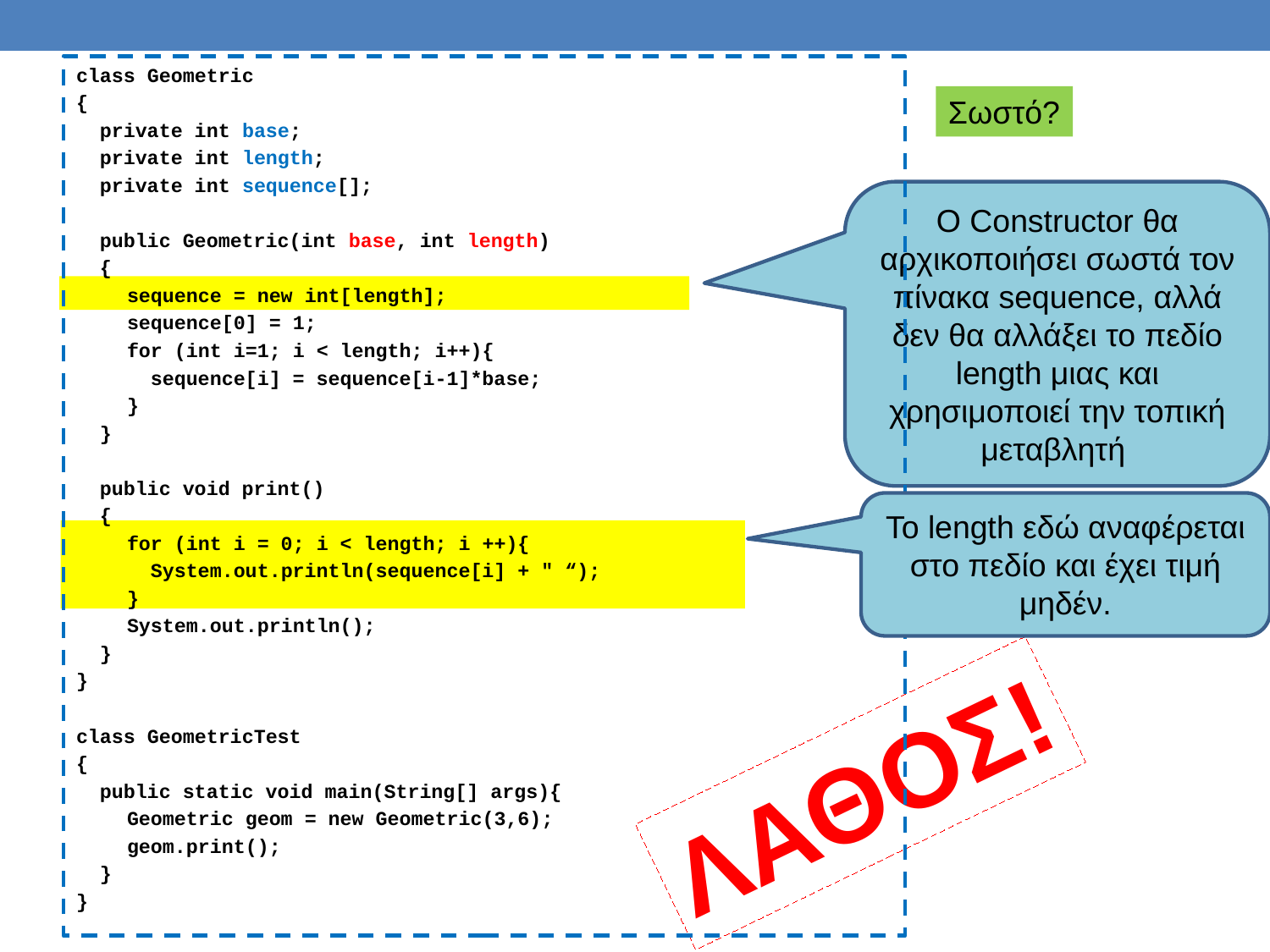

class Geometric
{
  private int base;
  private int length;
  private int sequence[];

  public Geometric(int base, int length)
  {
	sequence = new int[length];
	sequence[0] = 1;
	for (int i=1; i < length; i++){
	  sequence[i] = sequence[i-1]*base;
	}
  }

  public void print()
  {
	for (int i = 0; i < length; i ++){
	  System.out.println(sequence[i] + " “);
	}
	System.out.println();
  }
}

class GeometricTest
{
  public static void main(String[] args){
	Geometric geom = new Geometric(3,6);
	geom.print();
  }
}
Σωστό?
O Constructor θα αρχικοποιήσει σωστά τον πίνακα sequence, αλλά δεν θα αλλάξει το πεδίο length μιας και χρησιμοποιεί την τοπική μεταβλητή

To length εδώ αναφέρεται στο πεδίο και έχει τιμή μηδέν.

ΛΑΘΟΣ!